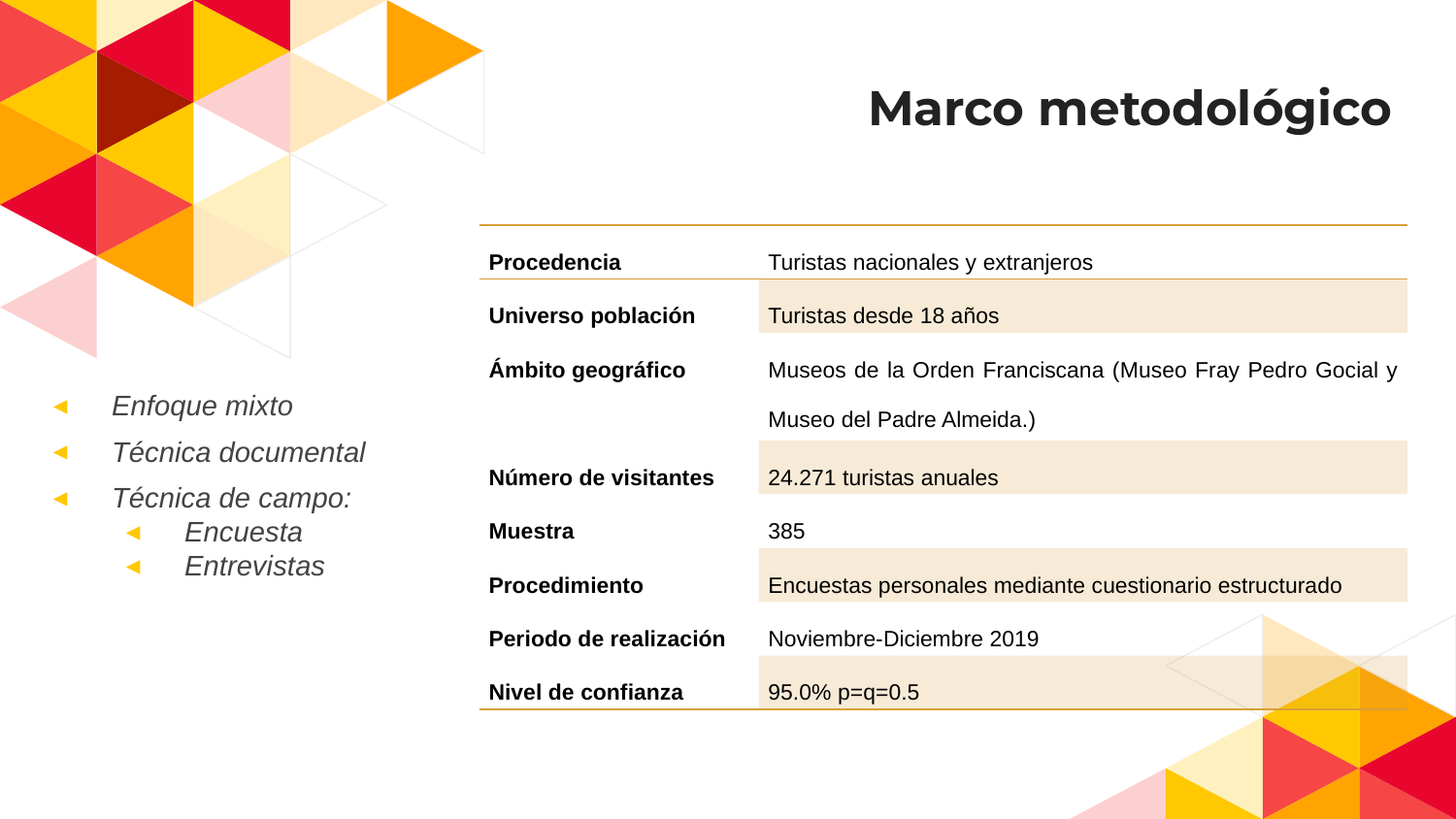

# Marco metodológico
| Procedencia | Turistas nacionales y extranjeros |
| --- | --- |
| Universo población | Turistas desde 18 años |
| Ámbito geográfico | Museos de la Orden Franciscana (Museo Fray Pedro Gocial y Museo del Padre Almeida.) |
| Número de visitantes | 24.271 turistas anuales |
| Muestra | 385 |
| Procedimiento | Encuestas personales mediante cuestionario estructurado |
| Periodo de realización | Noviembre-Diciembre 2019 |
| Nivel de confianza | 95.0% p=q=0.5 |
Enfoque mixto
Técnica documental
Técnica de campo:
Encuesta
Entrevistas